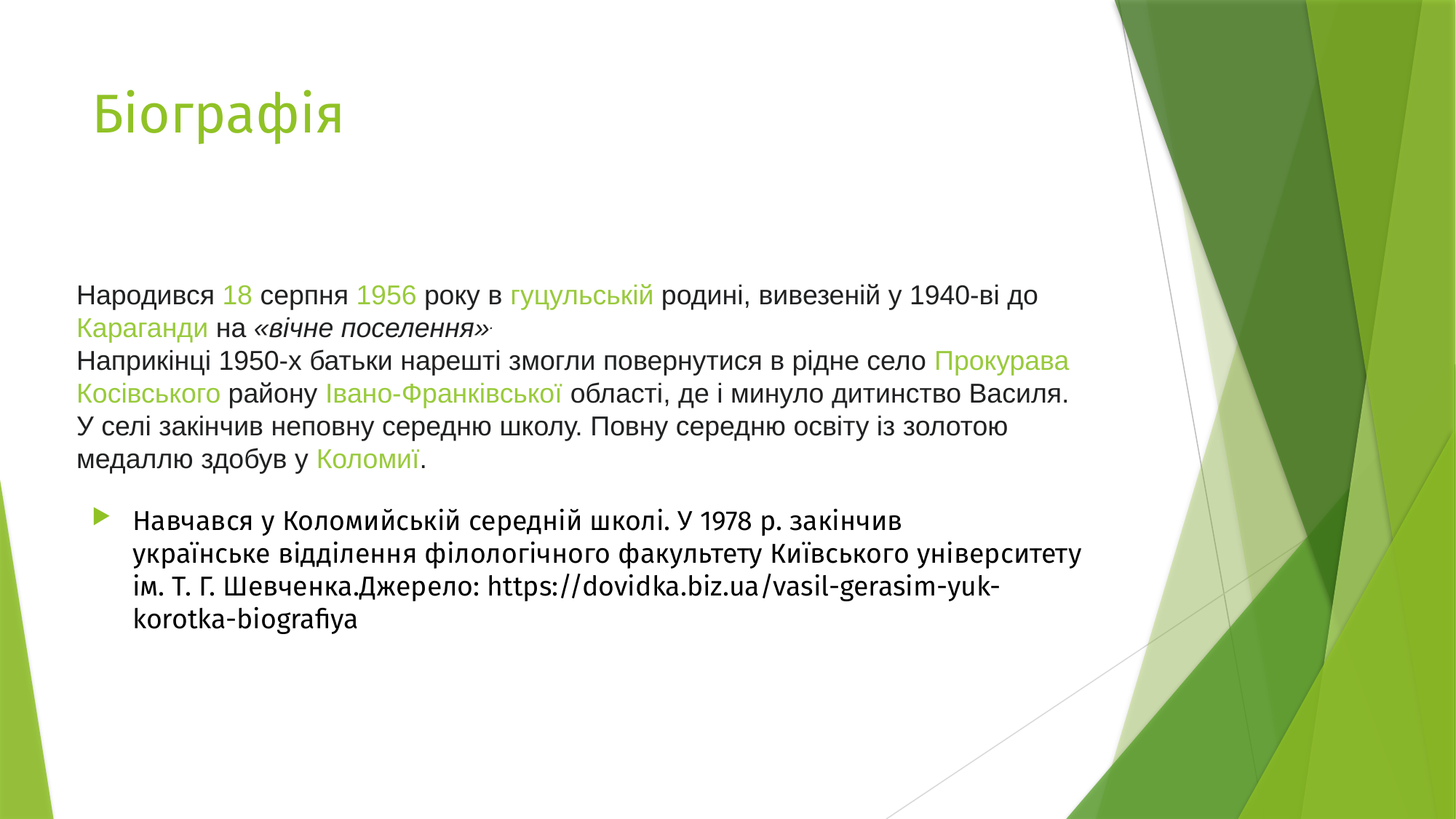

# Біографія

Навчався у Коломийській середній школі. У 1978 р. закінчив українське відділення філологічного факультету Київського університету ім. Т. Г. Шевченка.Джерело: https://dovidka.biz.ua/vasil-gerasim-yuk-korotka-biografiya
Народився 18 серпня 1956 року в гуцульській родині, вивезеній у 1940-ві до Караганди на «вічне поселення».
Наприкінці 1950-х батьки нарешті змогли повернутися в рідне село Прокурава Косівського району Івано-Франківської області, де і минуло дитинство Василя. У селі закінчив неповну середню школу. Повну середню освіту із золотою медаллю здобув у Коломиї.